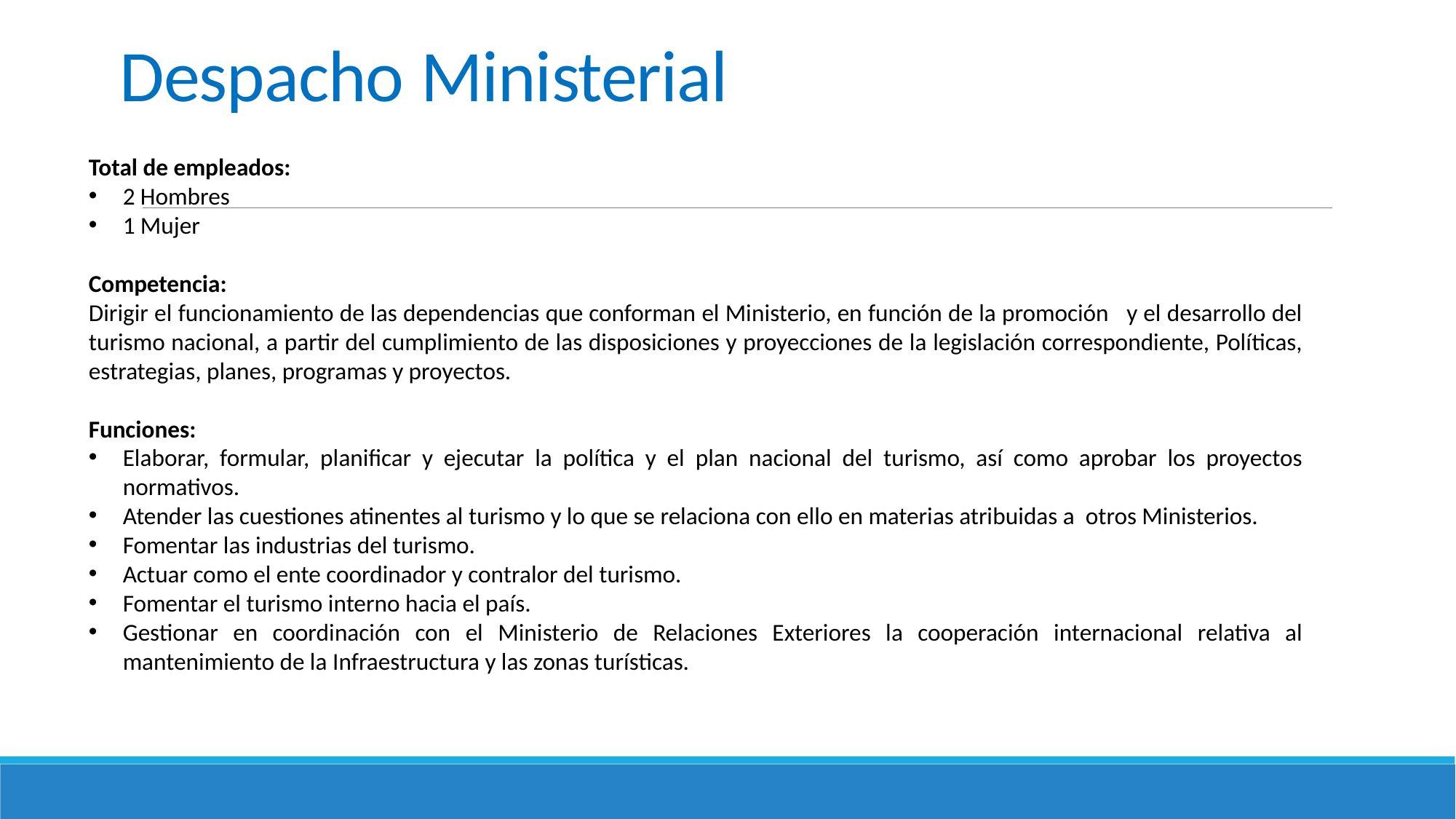

# Despacho Ministerial
Total de empleados:
2 Hombres
1 Mujer

Competencia:
Dirigir el funcionamiento de las dependencias que conforman el Ministerio, en función de la promoción   y el desarrollo del turismo nacional, a partir del cumplimiento de las disposiciones y proyecciones de la legislación correspondiente, Políticas, estrategias, planes, programas y proyectos.

Funciones:
Elaborar, formular, planificar y ejecutar la política y el plan nacional del turismo, así como aprobar los proyectos normativos.
Atender las cuestiones atinentes al turismo y lo que se relaciona con ello en materias atribuidas a  otros Ministerios.
Fomentar las industrias del turismo.
Actuar como el ente coordinador y contralor del turismo.
Fomentar el turismo interno hacia el país.
Gestionar en coordinación con el Ministerio de Relaciones Exteriores la cooperación internacional relativa al mantenimiento de la Infraestructura y las zonas turísticas.